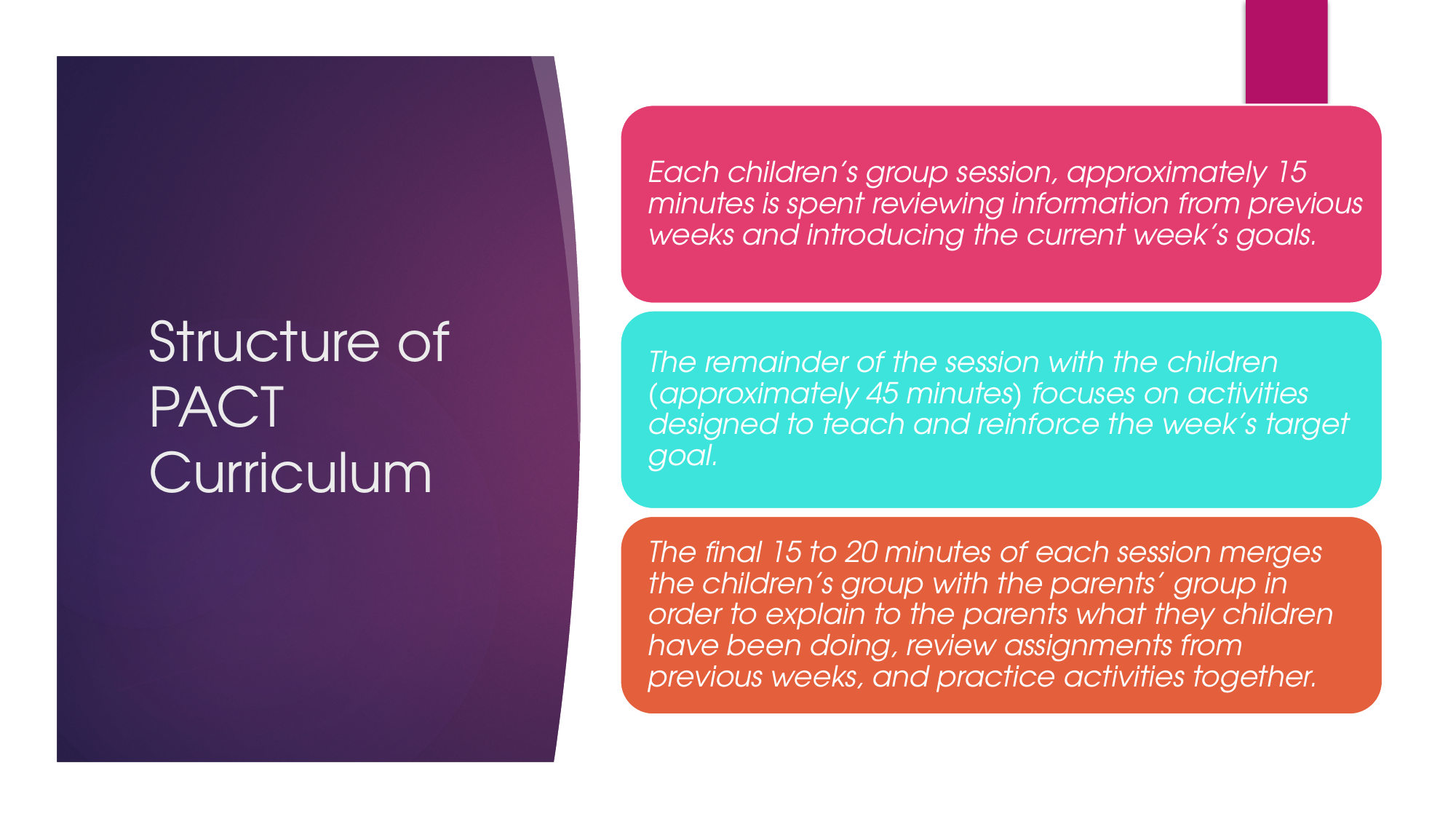

Each children’s group session, approximately 15 minutes is spent reviewing information from previous weeks and introducing the current week’s goals.
The remainder of the session with the children (approximately 45 minutes) focuses on activities designed to teach and reinforce the week’s target goal.
The final 15 to 20 minutes of each session merges the children’s group with the parents’ group in order to explain to the parents what they children have been doing, review assignments from previous weeks, and practice activities together.
# Structure of PACT Curriculum